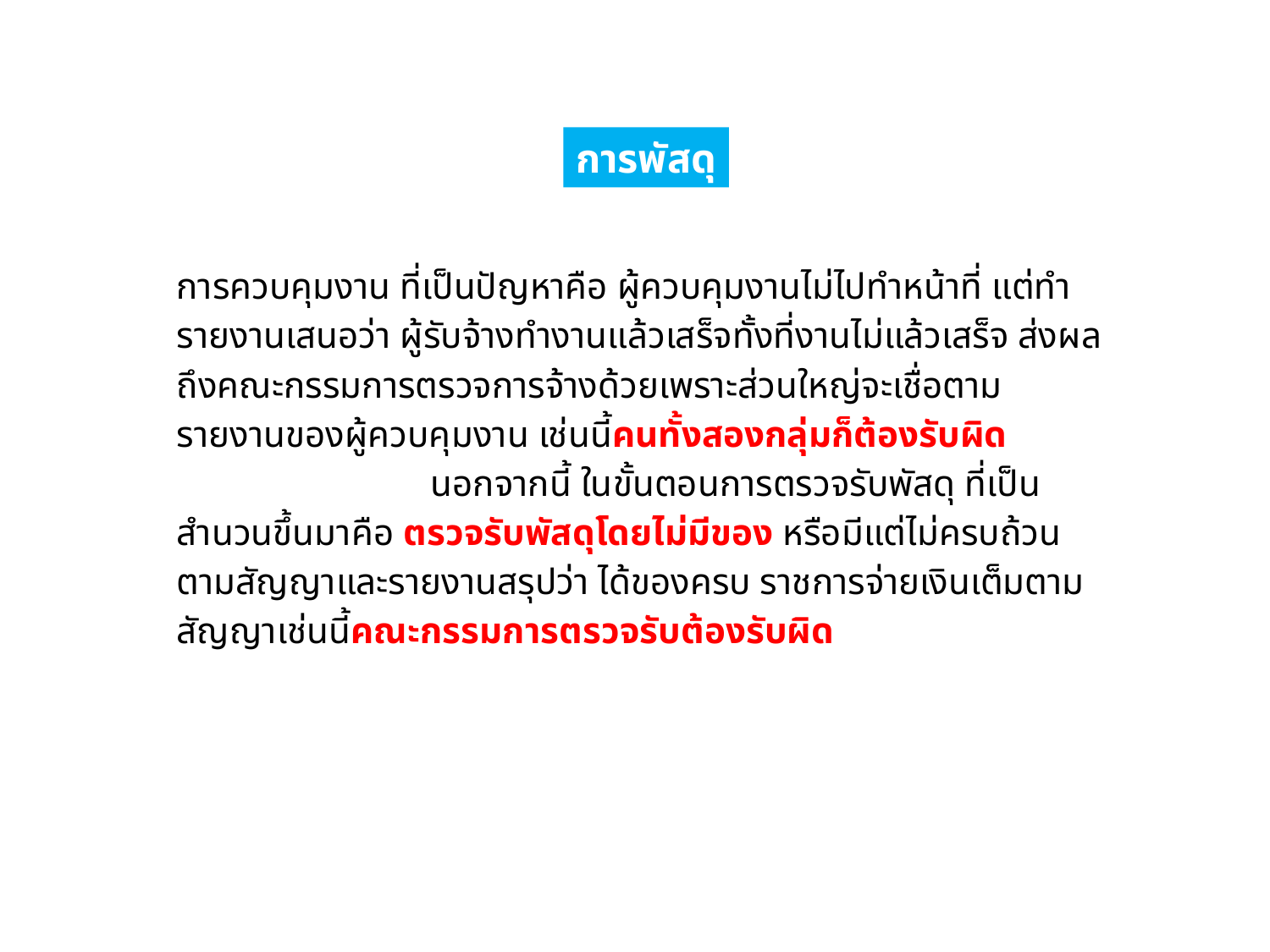

การพัสดุ
การควบคุมงาน ที่เป็นปัญหาคือ ผู้ควบคุมงานไม่ไปทำหน้าที่ แต่ทำรายงานเสนอว่า ผู้รับจ้างทำงานแล้วเสร็จทั้งที่งานไม่แล้วเสร็จ ส่งผลถึงคณะกรรมการตรวจการจ้างด้วยเพราะส่วนใหญ่จะเชื่อตามรายงานของผู้ควบคุมงาน เช่นนี้คนทั้งสองกลุ่มก็ต้องรับผิด
		นอกจากนี้ ในขั้นตอนการตรวจรับพัสดุ ที่เป็นสำนวนขึ้นมาคือ ตรวจรับพัสดุโดยไม่มีของ หรือมีแต่ไม่ครบถ้วนตามสัญญาและรายงานสรุปว่า ได้ของครบ ราชการจ่ายเงินเต็มตามสัญญาเช่นนี้คณะกรรมการตรวจรับต้องรับผิด